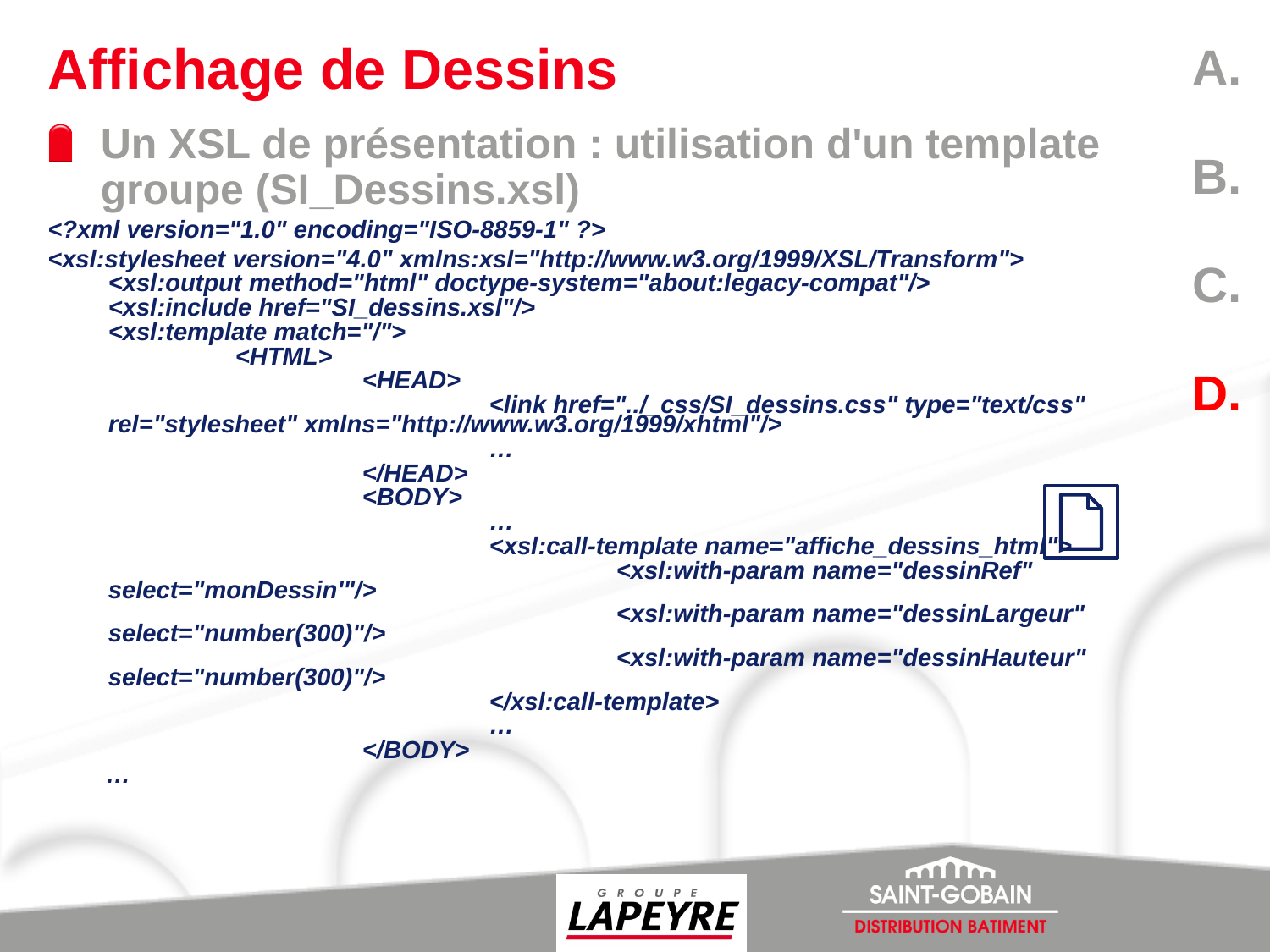

A.
B.
C.
D.
# Affichage de Dessins
Un XSL de présentation : utilisation d'un template groupe (SI_Dessins.xsl)
<?xml version="1.0" encoding="ISO-8859-1" ?>
<xsl:stylesheet version="4.0" xmlns:xsl="http://www.w3.org/1999/XSL/Transform">
	<xsl:output method="html" doctype-system="about:legacy-compat"/>
	<xsl:include href="SI_dessins.xsl"/>
	<xsl:template match="/">
		<HTML>
			<HEAD>
				<link href="../_css/SI_dessins.css" type="text/css" rel="stylesheet" xmlns="http://www.w3.org/1999/xhtml"/>
				…
			</HEAD>
			<BODY>
				…
				<xsl:call-template name="affiche_dessins_html">
					<xsl:with-param name="dessinRef"   select="monDessin'"/>
					<xsl:with-param name="dessinLargeur"   select="number(300)"/>
					<xsl:with-param name="dessinHauteur" select="number(300)"/>
				</xsl:call-template>
				…
			</BODY>
…